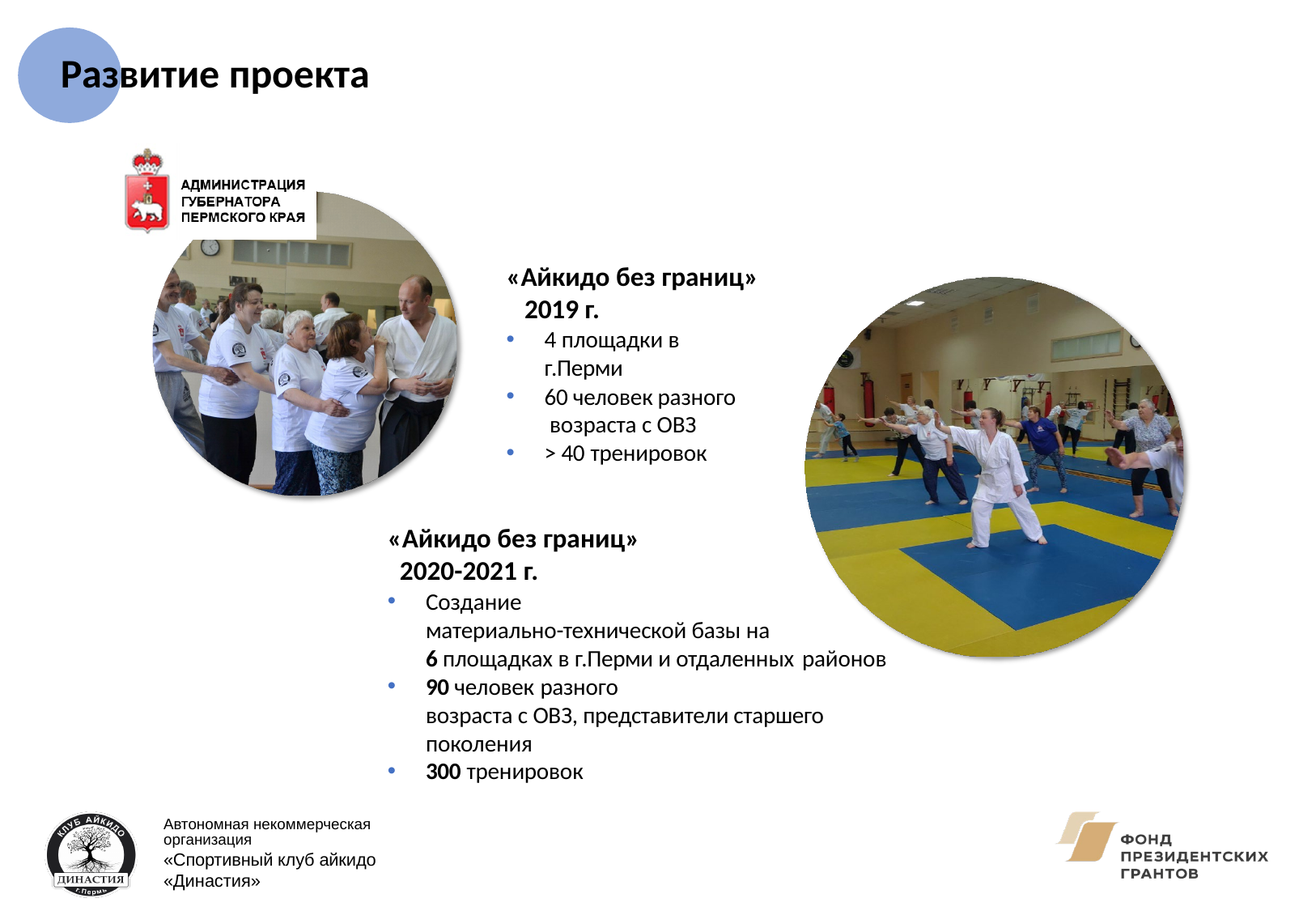

# Развитие проекта

«Айкидо без границ»  2019 г.
4 площадки в г.Перми
60 человек разного  возраста с ОВЗ
> 40 тренировок

«Айкидо без границ»
2020-2021 г.
Создание
материально-технической базы на
6 площадках в г.Перми и отдаленных районов
90 человек разного
возраста с ОВЗ, представители старшего  поколения
300 тренировок
Автономная некоммерческая организация
«Спортивный клуб айкидо «Династия»